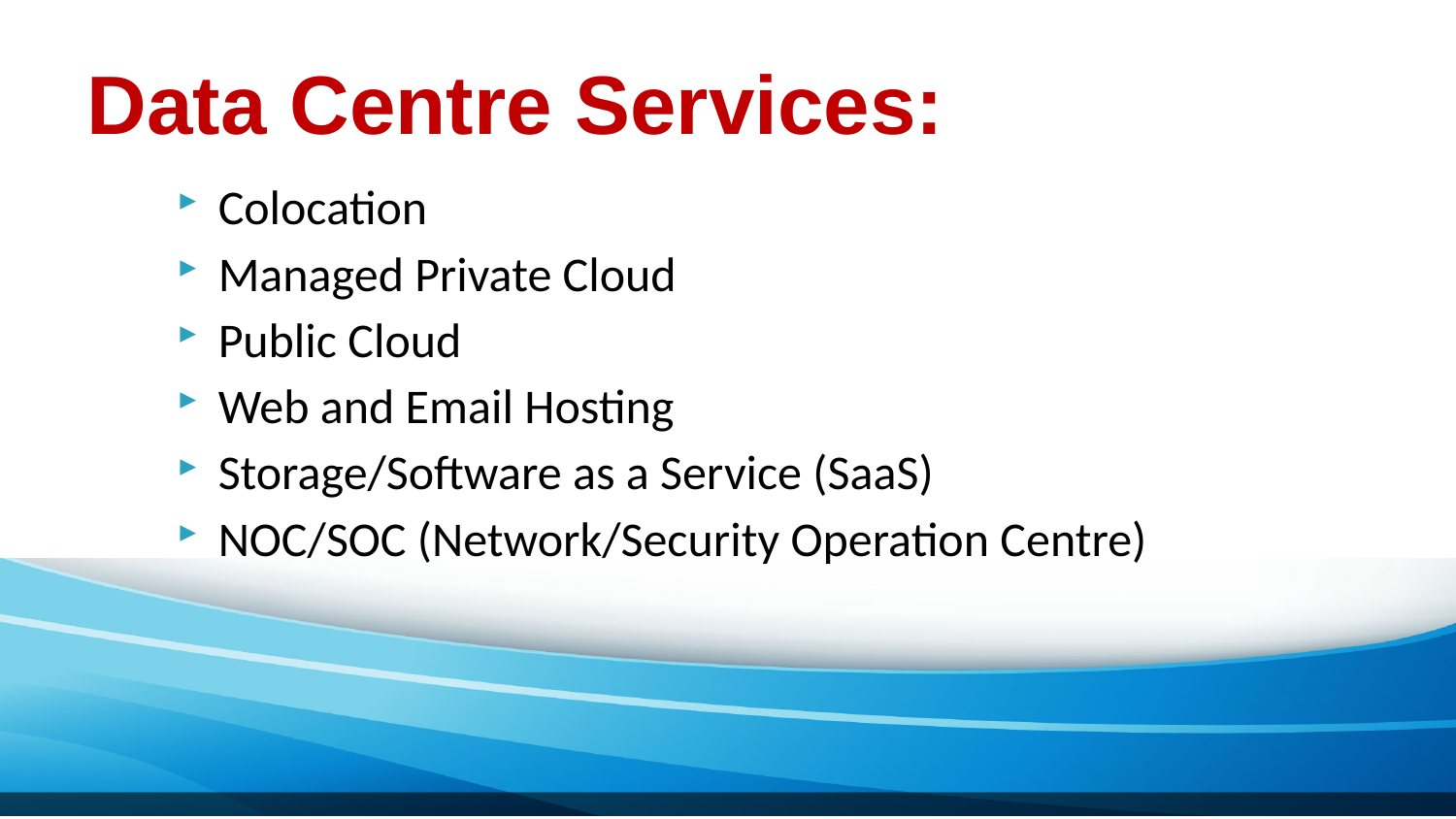

# Data Centre Services:
Colocation
Managed Private Cloud
Public Cloud
Web and Email Hosting
Storage/Software as a Service (SaaS)
NOC/SOC (Network/Security Operation Centre)